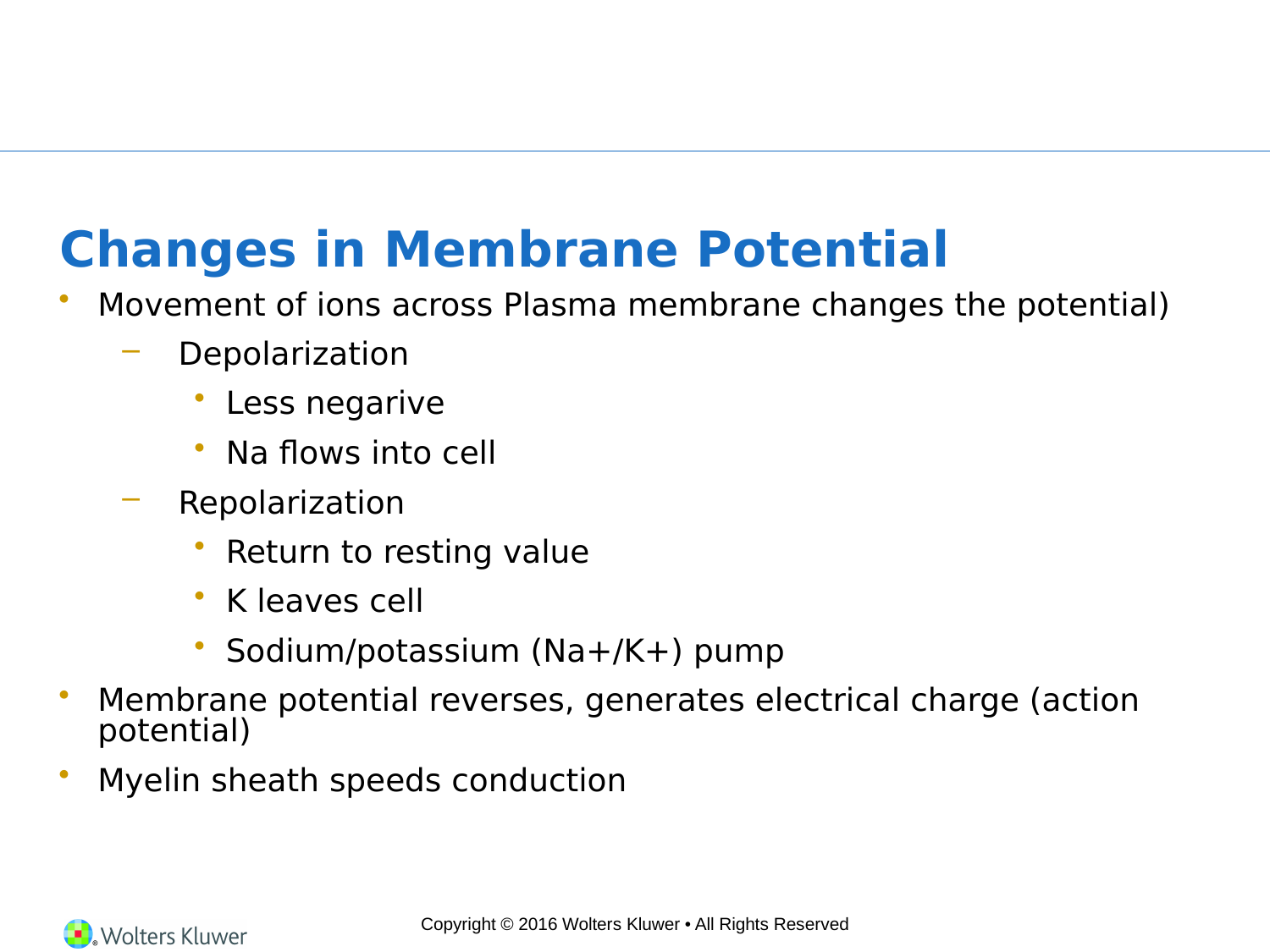

# Changes in Membrane Potential
Movement of ions across Plasma membrane changes the potential)
Depolarization
Less negarive
Na flows into cell
Repolarization
Return to resting value
K leaves cell
Sodium/potassium (Na+/K+) pump
Membrane potential reverses, generates electrical charge (action potential)
Myelin sheath speeds conduction